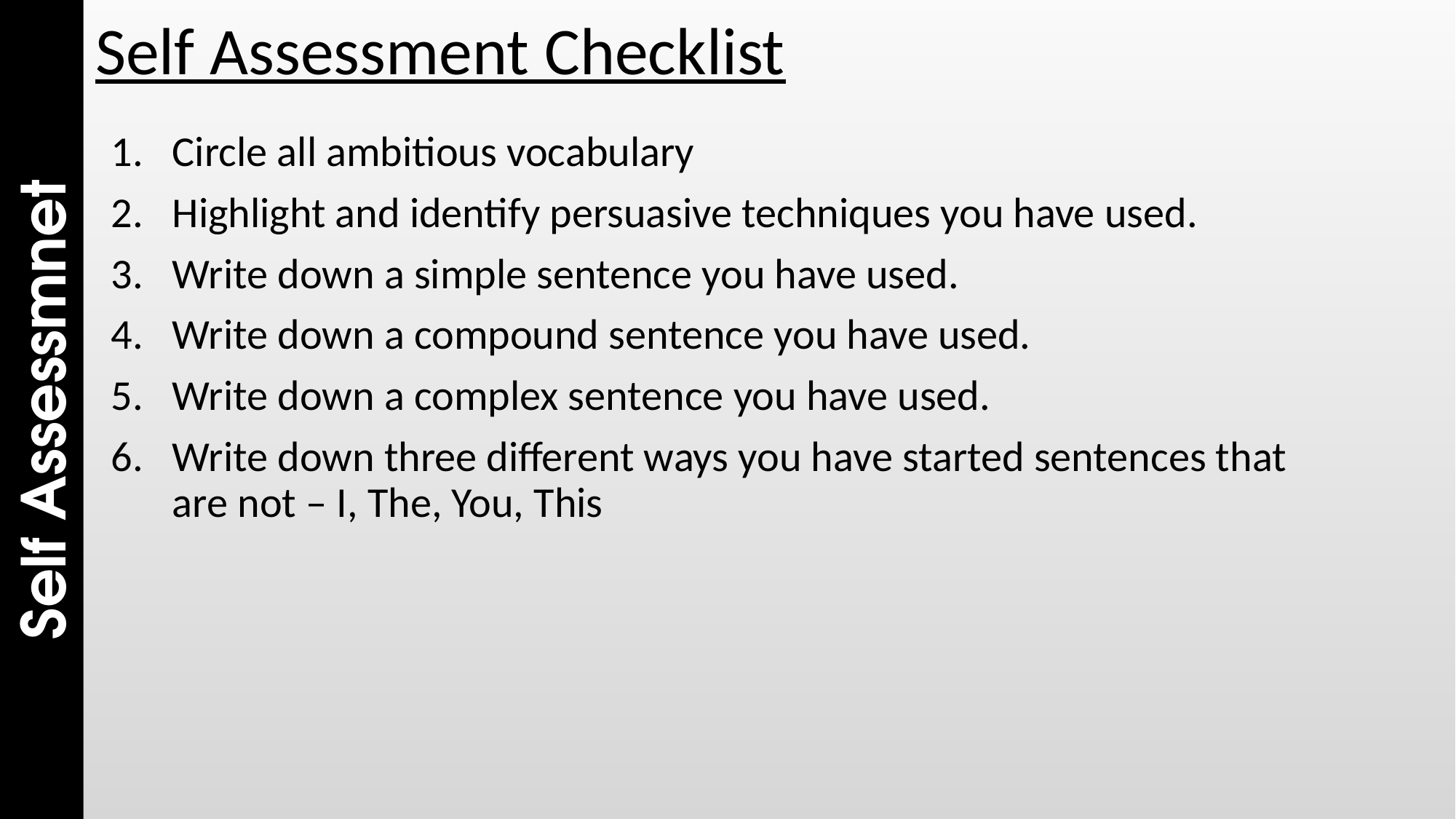

# Self Assessment Checklist
Circle all ambitious vocabulary
Highlight and identify persuasive techniques you have used.
Write down a simple sentence you have used.
Write down a compound sentence you have used.
Write down a complex sentence you have used.
Write down three different ways you have started sentences that are not – I, The, You, This

Self Assessmnet